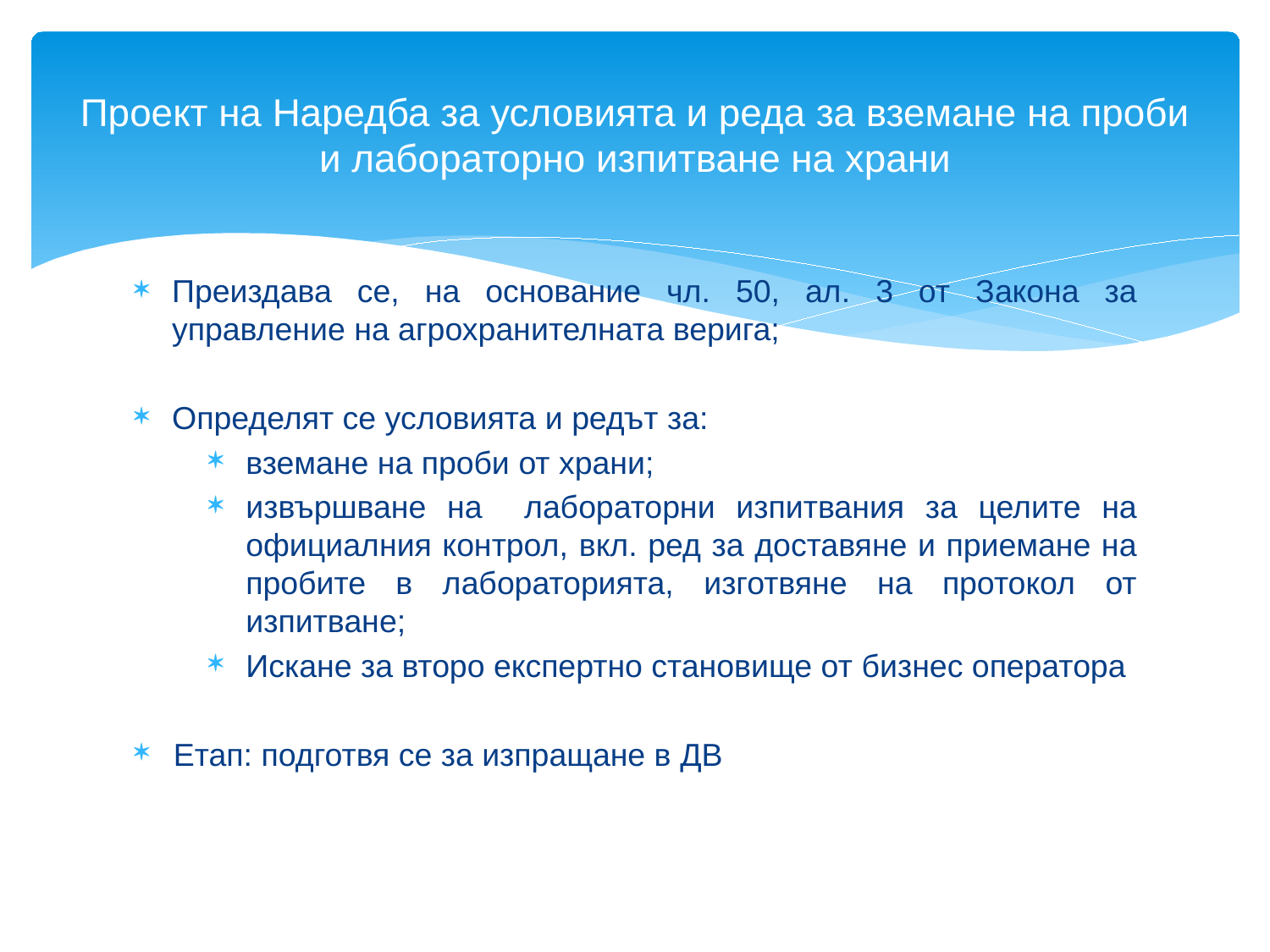

# Проект на Наредба за условията и реда за вземане на проби и лабораторно изпитване на храни
Преиздава се, на основание чл. 50, ал. 3 от Закона за управление на агрохранителната верига;

Определят се условията и редът за:
вземане на проби от храни;
извършване на  лабораторни изпитвания за целите на официалния контрол, вкл. ред за доставяне и приемане на пробите в лабораторията, изготвяне на протокол от изпитване;
Искане за второ експертно становище от бизнес оператора

Етап: подготвя се за изпращане в ДВ